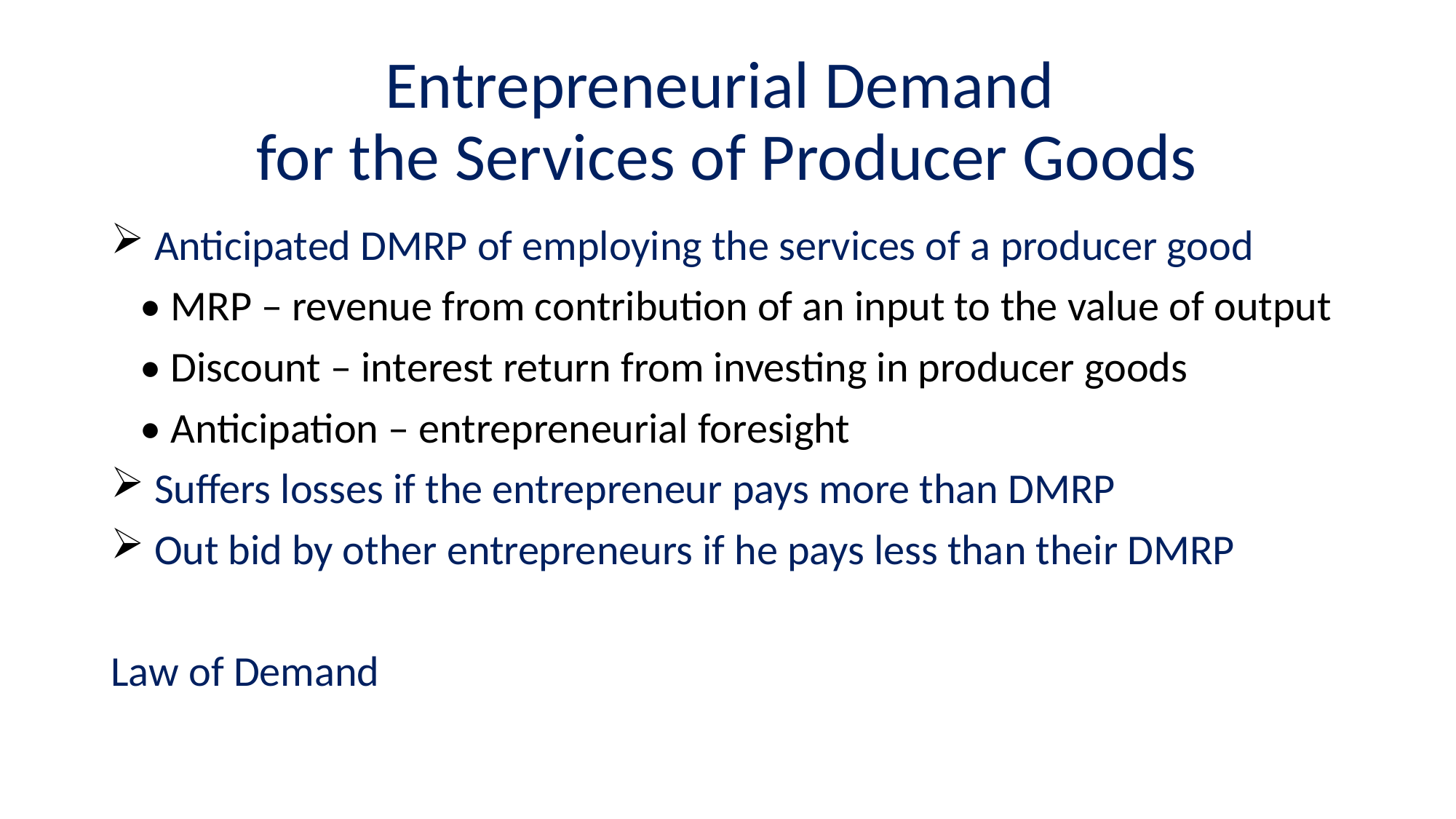

# Entrepreneurial Demand for the Services of Producer Goods
 Anticipated DMRP of employing the services of a producer good
   • MRP – revenue from contribution of an input to the value of output
   • Discount – interest return from investing in producer goods
   • Anticipation – entrepreneurial foresight
 Suffers losses if the entrepreneur pays more than DMRP
 Out bid by other entrepreneurs if he pays less than their DMRP

Law of Demand